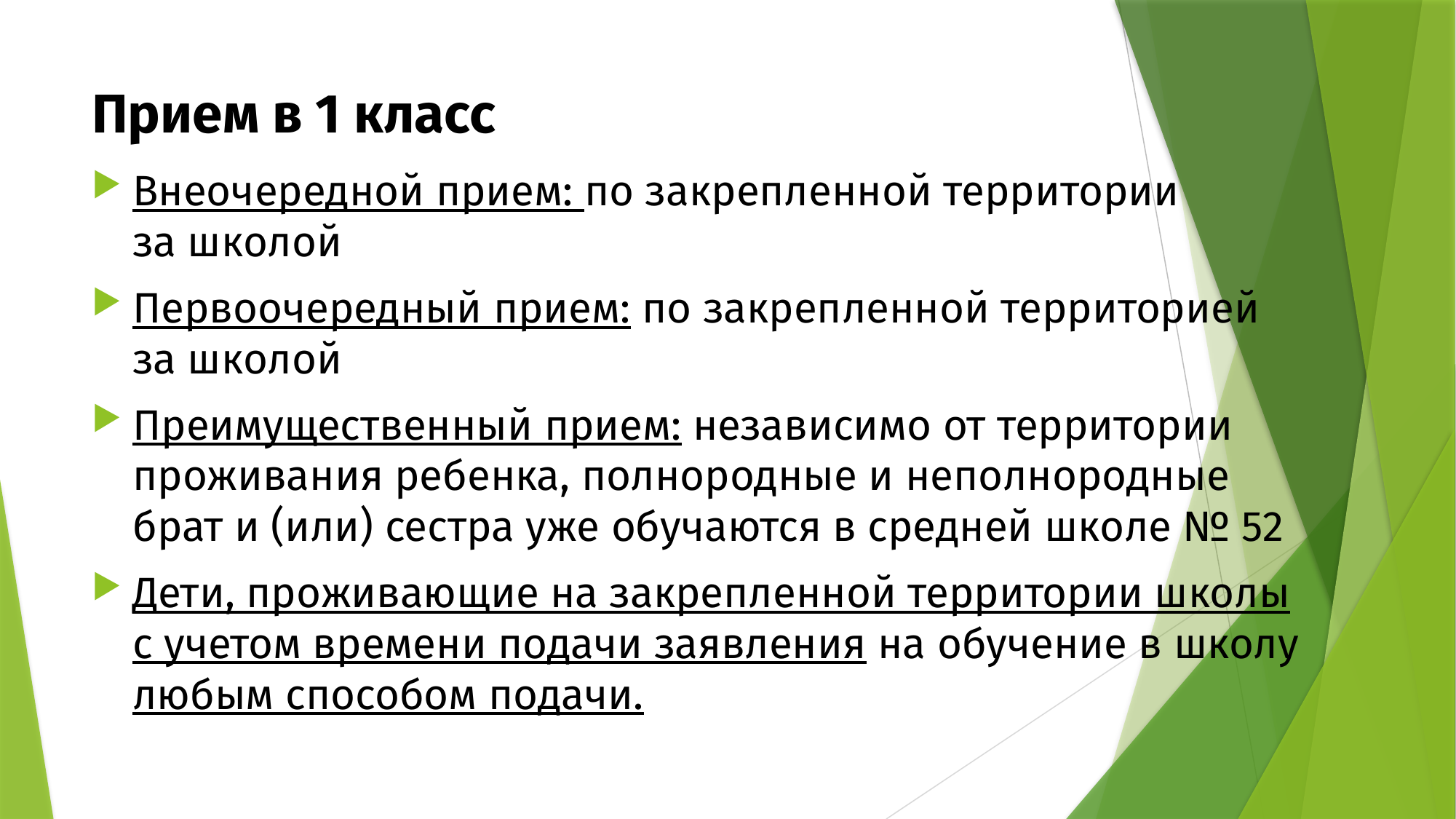

# Прием в 1 класс
Внеочередной прием: по закрепленной территории
за школой
Первоочередный прием: по закрепленной территорией
за школой
Преимущественный прием: независимо от территории проживания ребенка, полнородные и неполнородные брат и (или) сестра уже обучаются в средней школе № 52
Дети, проживающие на закрепленной территории школы с учетом времени подачи заявления на обучение в школу любым способом подачи.